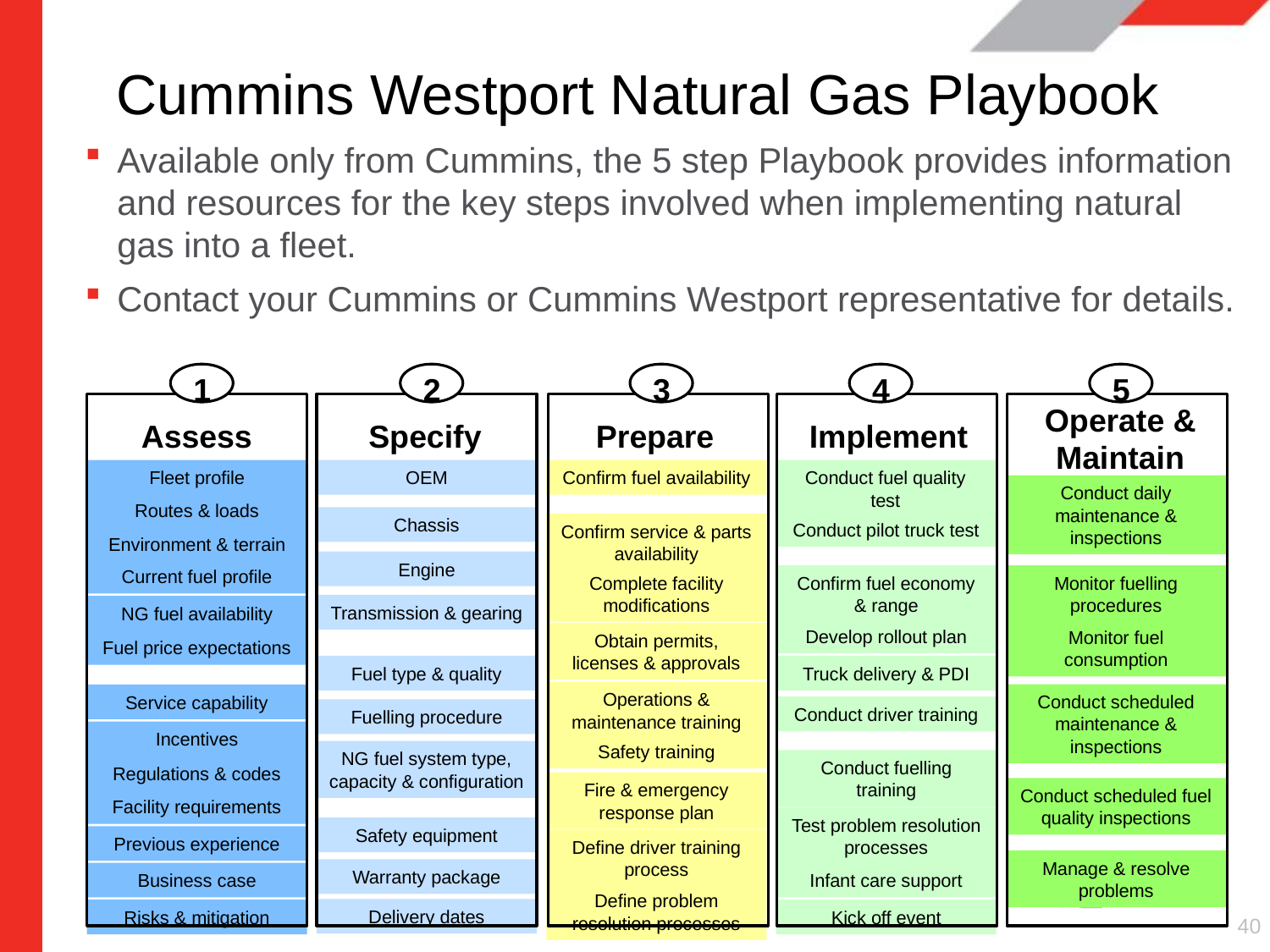

# Cummins Westport Natural Gas Playbook
Available only from Cummins, the 5 step Playbook provides information and resources for the key steps involved when implementing natural gas into a fleet.
Contact your Cummins or Cummins Westport representative for details.

1

Assess
Fleet profile
Routes & loads
Environment & terrain
Current fuel profile
NG fuel availability
Fuel price expectations
Service capability
Incentives
Regulations & codes
Facility requirements
Previous experience
Business case
Risks & mitigation

2

Specify
OEM
Chassis
Engine
Transmission & gearing
Fuel type & quality
Fuelling procedure
NG fuel system type, capacity & configuration
Safety equipment
Warranty package
Delivery dates

3

Prepare
Confirm fuel availability
Confirm service & parts availability
Complete facility modifications
Obtain permits, licenses & approvals
Operations & maintenance training
Safety training
Fire & emergency response plan
Define driver training process
Define problem resolution processes

4

Implement
Conduct fuel quality test
Conduct pilot truck test
Confirm fuel economy & range
Develop rollout plan
Truck delivery & PDI
Conduct driver training
Conduct fuelling training
Test problem resolution processes
Infant care support
Kick off event

5

Operate &
Maintain
Conduct daily maintenance & inspections
Monitor fuelling procedures
Monitor fuel consumption
Conduct scheduled maintenance & inspections
Conduct scheduled fuel quality inspections
Manage & resolve problems
40